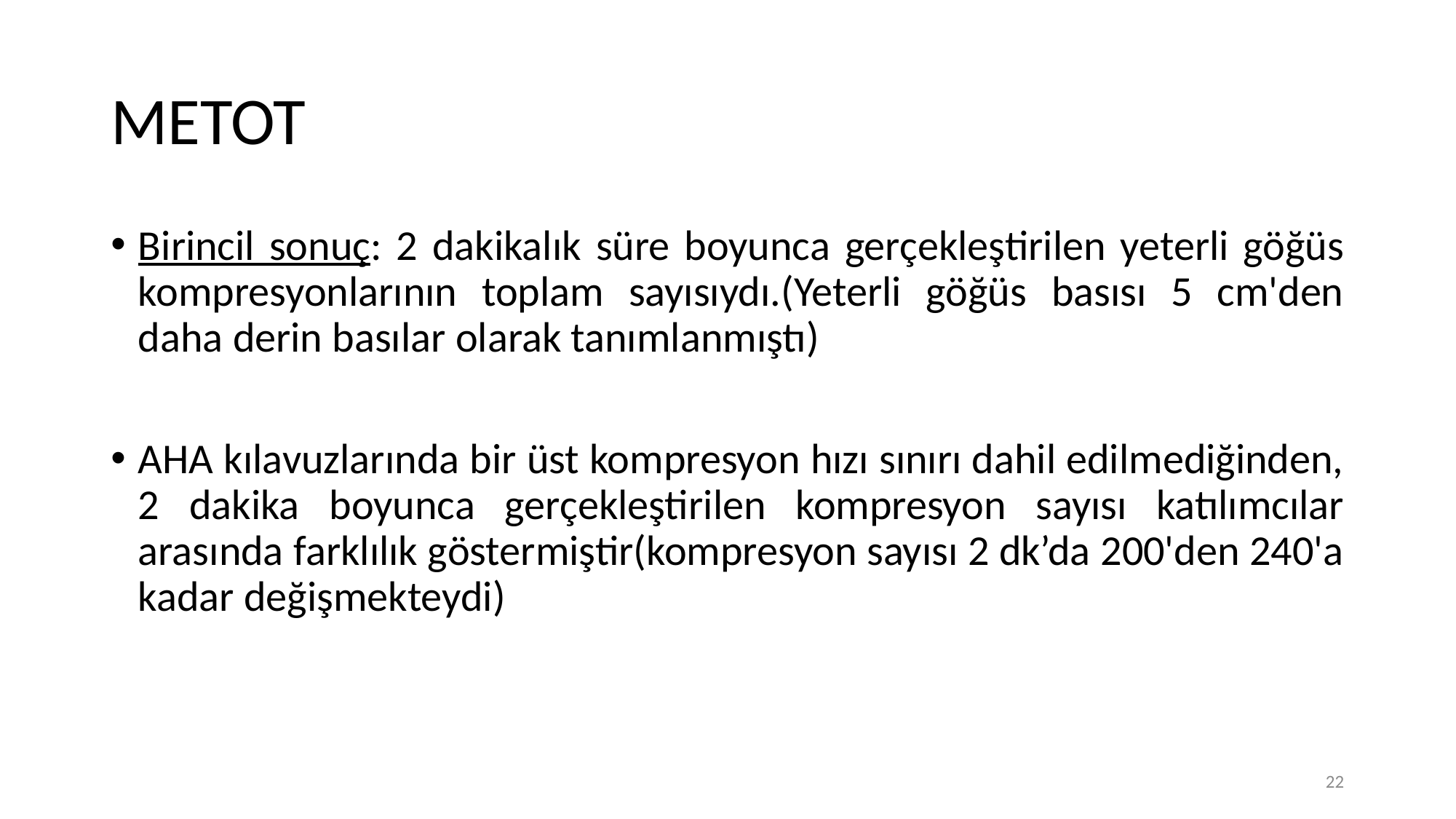

# METOT
Birincil sonuç: 2 dakikalık süre boyunca gerçekleştirilen yeterli göğüs kompresyonlarının toplam sayısıydı.(Yeterli göğüs basısı 5 cm'den daha derin basılar olarak tanımlanmıştı)

AHA kılavuzlarında bir üst kompresyon hızı sınırı dahil edilmediğinden, 2 dakika boyunca gerçekleştirilen kompresyon sayısı katılımcılar arasında farklılık göstermiştir(kompresyon sayısı 2 dk’da 200'den 240'a kadar değişmekteydi)
22